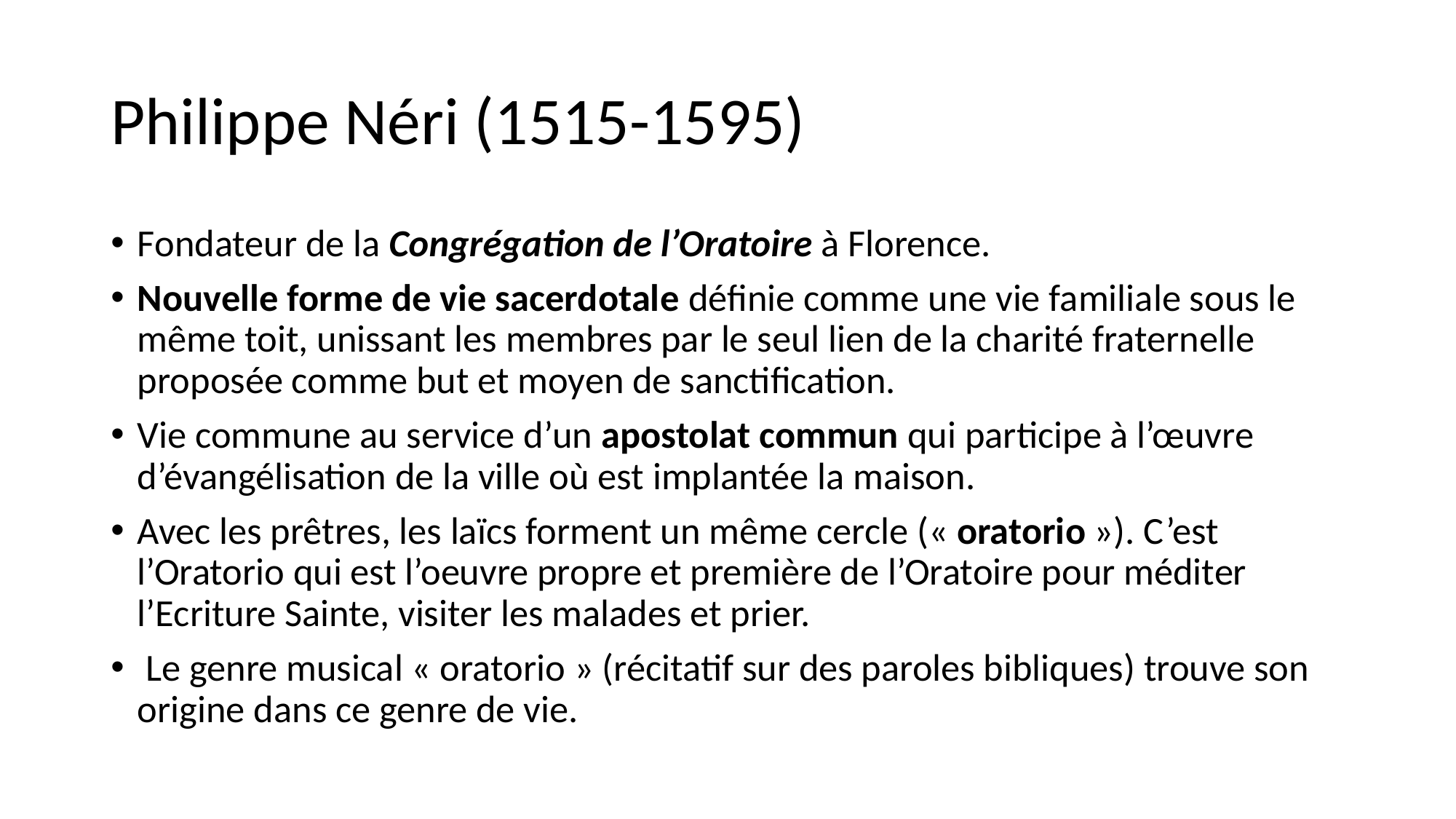

# Philippe Néri (1515-1595)
Fondateur de la Congrégation de l’Oratoire à Florence.
Nouvelle forme de vie sacerdotale définie comme une vie familiale sous le même toit, unissant les membres par le seul lien de la charité fraternelle proposée comme but et moyen de sanctification.
Vie commune au service d’un apostolat commun qui participe à l’œuvre d’évangélisation de la ville où est implantée la maison.
Avec les prêtres, les laïcs forment un même cercle (« oratorio »). C’est l’Oratorio qui est l’oeuvre propre et première de l’Oratoire pour méditer l’Ecriture Sainte, visiter les malades et prier.
 Le genre musical « oratorio » (récitatif sur des paroles bibliques) trouve son origine dans ce genre de vie.